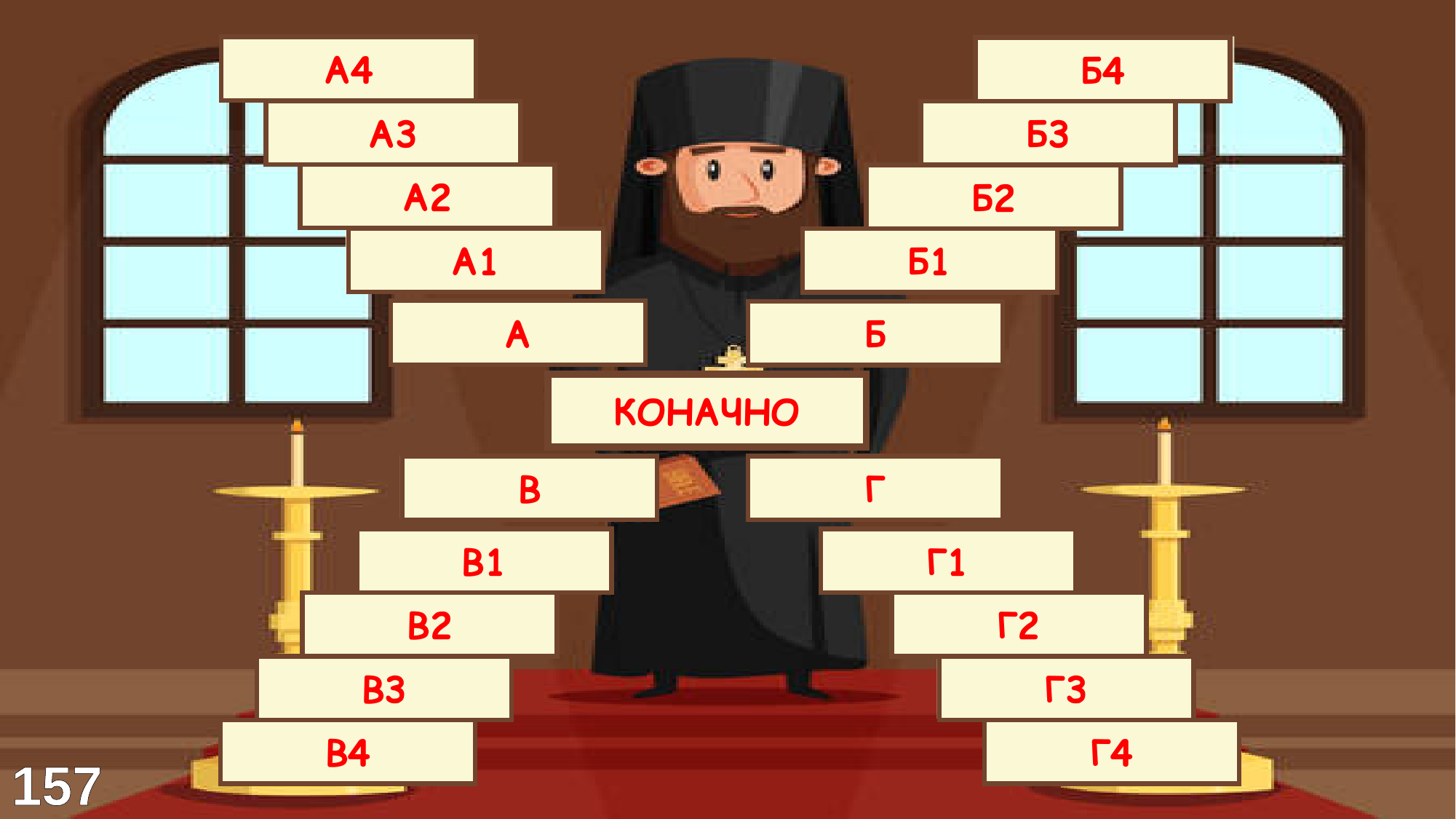

Јутарње
Базилика
А4
Б4
Вечерње
У облику +
А3
Б3
Бденије
Округла
А2
Б2
Литургија
Саборна
А1
Б1
БОГОСЛУЖЕЊЕ
ЦРКВА
А
Б
СВЕШТЕНИК
КОНАЧНО
ОТАЦ
ПАРОХИЈА
В
Г
Небески
Просторна
целина
В1
Г1
Мама и ...
Црквена целина
В2
Г2
Патер
300-500 домова
В3
Г3
Тата
Заједница
В4
Г4
157